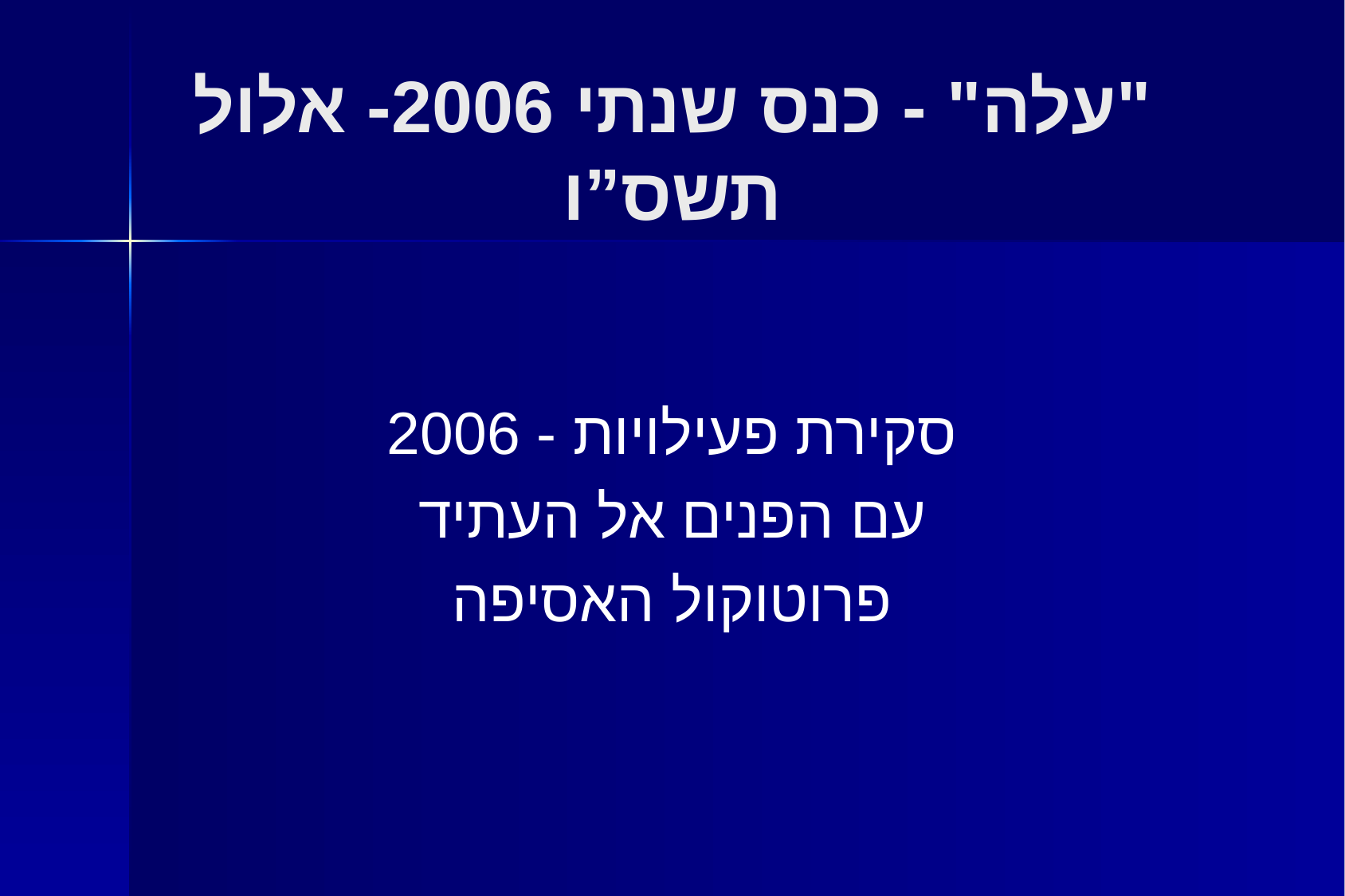

# "עלה" - כנס שנתי 2006- אלול תשס”ו
סקירת פעילויות - 2006
עם הפנים אל העתיד
פרוטוקול האסיפה